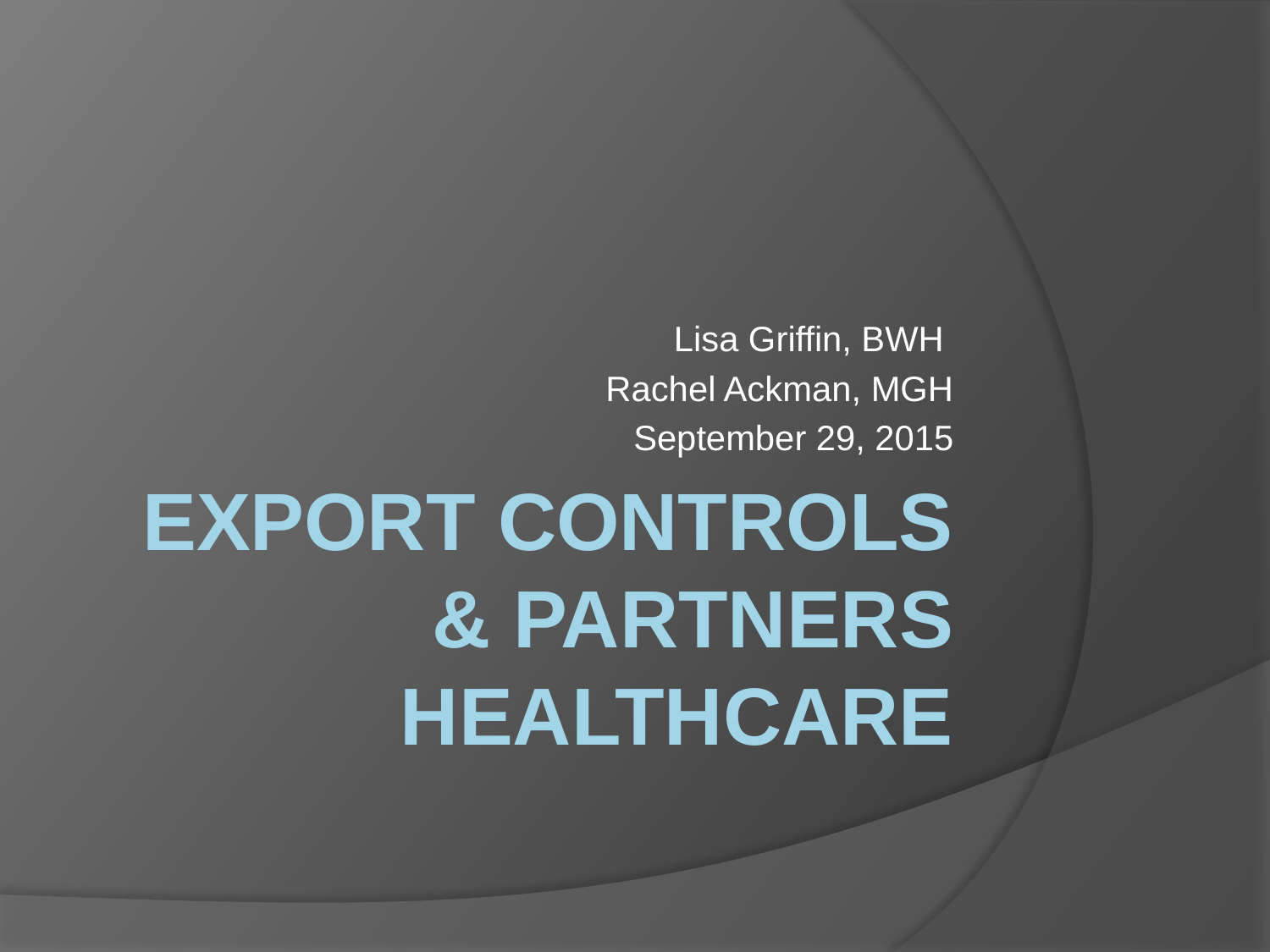

Lisa Griffin, BWH
Rachel Ackman, MGH
September 29, 2015
# Export controls & Partners Healthcare